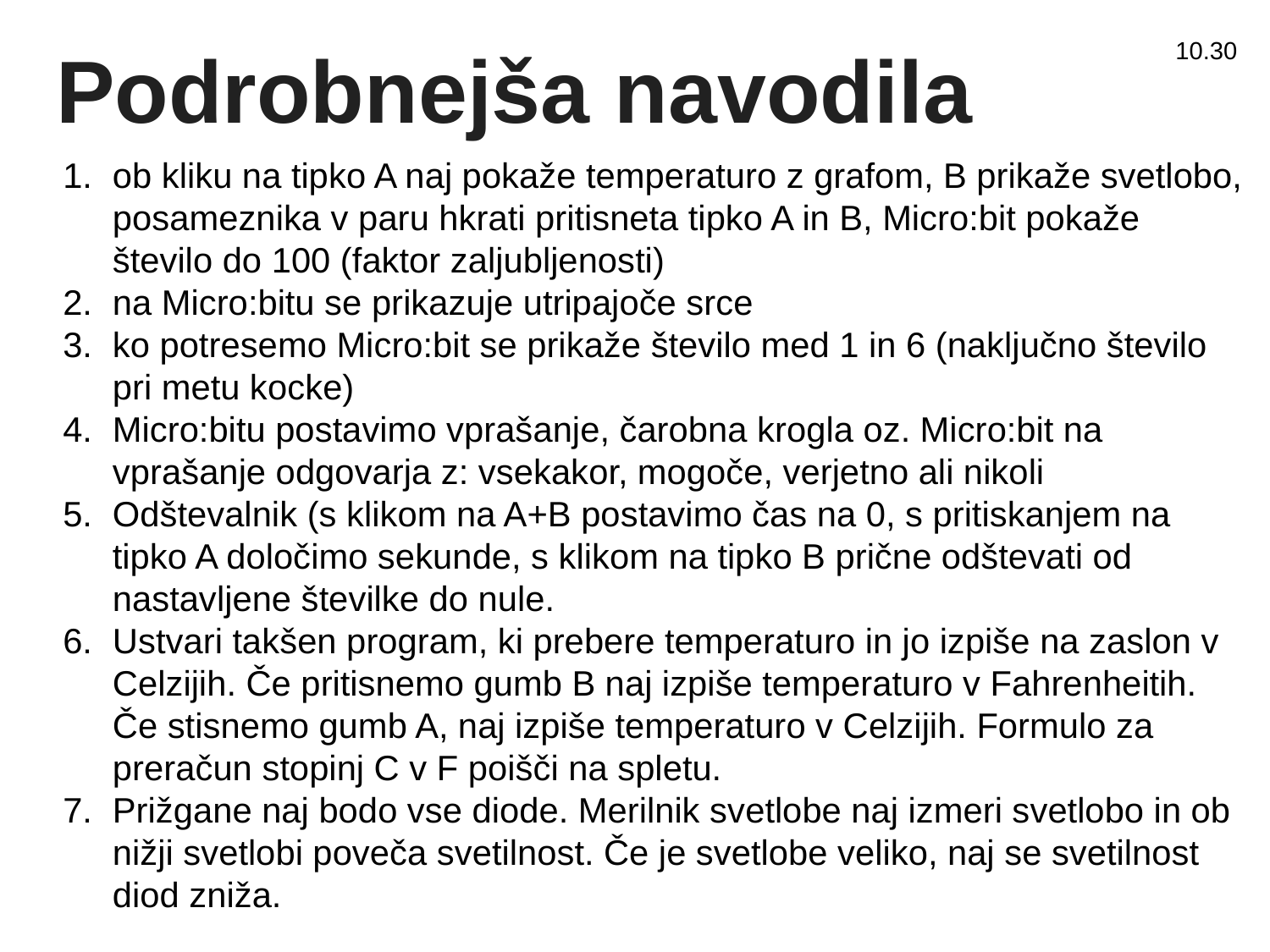

10.30
# Podrobnejša navodila
ob kliku na tipko A naj pokaže temperaturo z grafom, B prikaže svetlobo, posameznika v paru hkrati pritisneta tipko A in B, Micro:bit pokaže število do 100 (faktor zaljubljenosti)
na Micro:bitu se prikazuje utripajoče srce
ko potresemo Micro:bit se prikaže število med 1 in 6 (naključno število pri metu kocke)
Micro:bitu postavimo vprašanje, čarobna krogla oz. Micro:bit na vprašanje odgovarja z: vsekakor, mogoče, verjetno ali nikoli
Odštevalnik (s klikom na A+B postavimo čas na 0, s pritiskanjem na tipko A določimo sekunde, s klikom na tipko B prične odštevati od nastavljene številke do nule.
Ustvari takšen program, ki prebere temperaturo in jo izpiše na zaslon v Celzijih. Če pritisnemo gumb B naj izpiše temperaturo v Fahrenheitih. Če stisnemo gumb A, naj izpiše temperaturo v Celzijih. Formulo za preračun stopinj C v F poišči na spletu.
Prižgane naj bodo vse diode. Merilnik svetlobe naj izmeri svetlobo in ob nižji svetlobi poveča svetilnost. Če je svetlobe veliko, naj se svetilnost diod zniža.